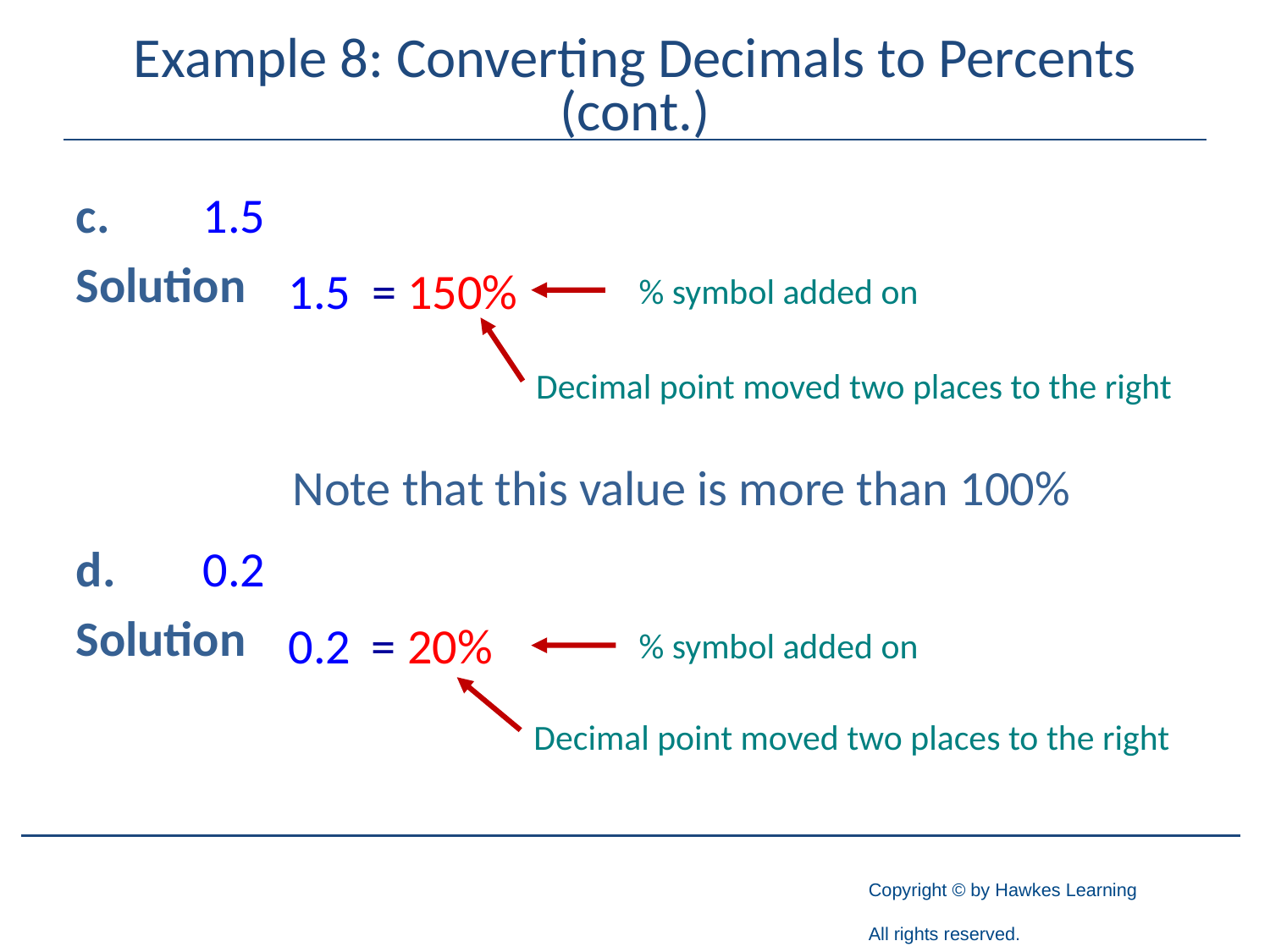

# Example 8: Converting Decimals to Percents (cont.)
c.	1.5
Solution

d.	0.2
Solution
1.5
= 150%
% symbol added on

Decimal point moved two places to the right
Note that this value is more than 100%
0.2
= 20%
% symbol added on

Decimal point moved two places to the right